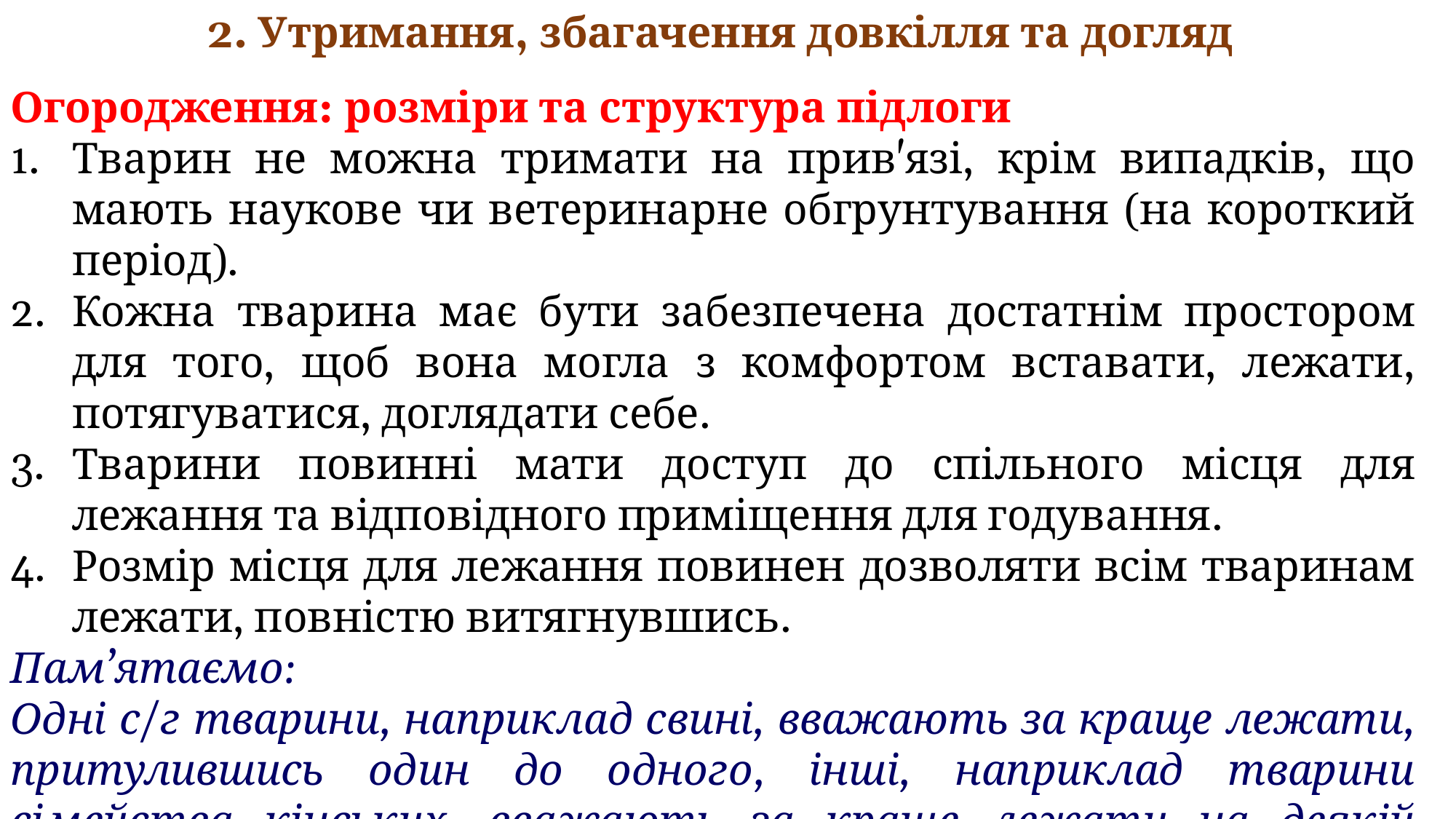

2. Утримання, збагачення довкілля та догляд
Огородження: розміри та структура підлоги
Тварин не можна тримати на прив'язі, крім випадків, що мають наукове чи ветеринарне обгрунтування (на короткий період).
Кожна тварина має бути забезпечена достатнім простором для того, щоб вона могла з комфортом вставати, лежати, потягуватися, доглядати себе.
Тварини повинні мати доступ до спільного місця для лежання та відповідного приміщення для годування.
Розмір місця для лежання повинен дозволяти всім тваринам лежати, повністю витягнувшись.
Пам’ятаємо:
Одні с/г тварини, наприклад свині, вважають за краще лежати, притулившись один до одного, інші, наприклад тварини сімейства кінських, вважають за краще лежати на деякій відстані від родичів